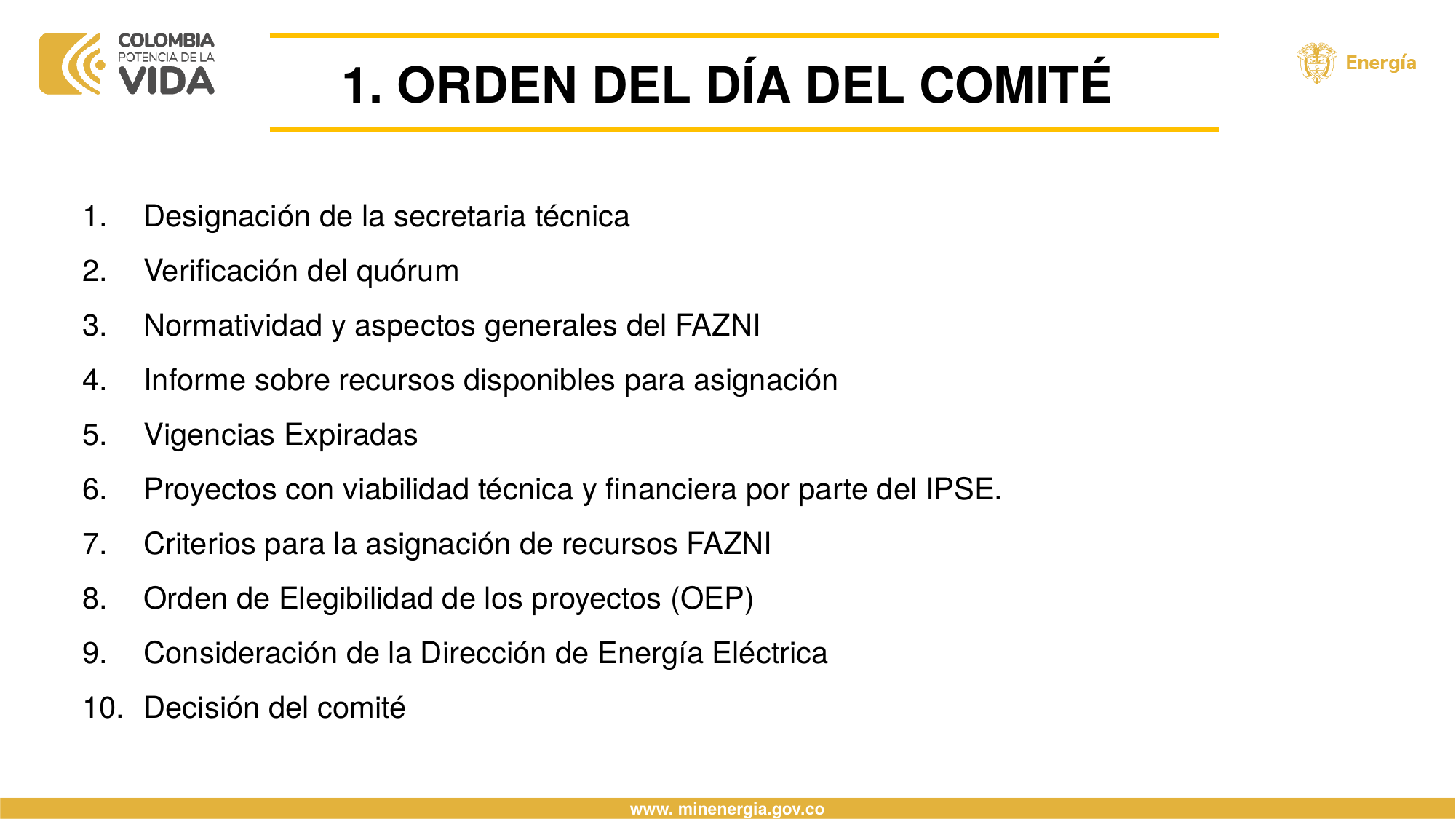

1. ORDEN DEL DÍA DEL COMITÉ
Designación de la secretaria técnica
Verificación del quórum
Normatividad y aspectos generales del FAZNI
Informe sobre recursos disponibles para asignación
Vigencias Expiradas
Proyectos con viabilidad técnica y financiera por parte del IPSE.
Criterios para la asignación de recursos FAZNI
Orden de Elegibilidad de los proyectos (OEP)
Consideración de la Dirección de Energía Eléctrica
Decisión del comité
www. minenergia.gov.co